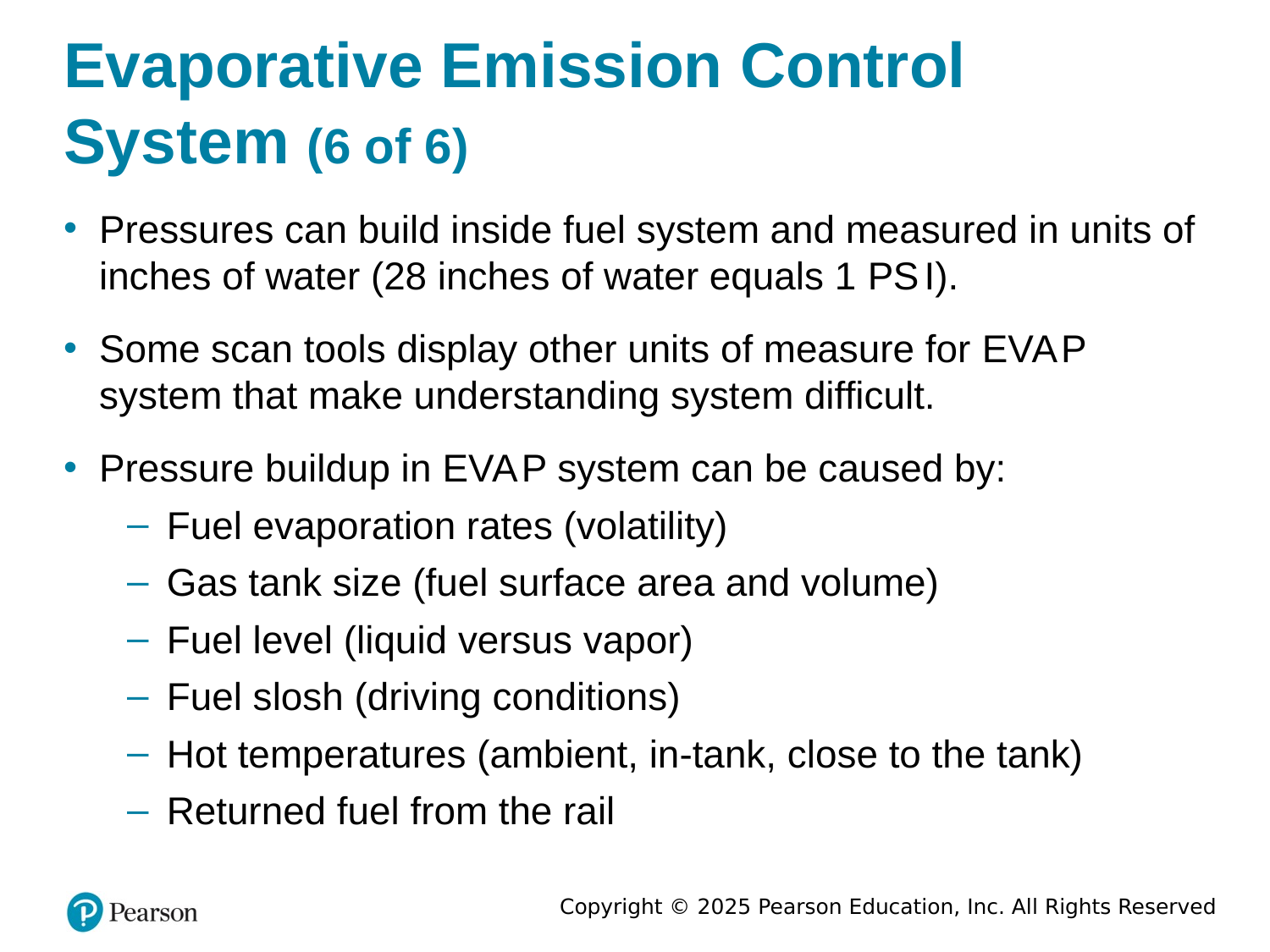

# Evaporative Emission Control System (6 of 6)
Pressures can build inside fuel system and measured in units of inches of water (28 inches of water equals 1 P S I).
Some scan tools display other units of measure for E V A P system that make understanding system difficult.
Pressure buildup in E V A P system can be caused by:
Fuel evaporation rates (volatility)
Gas tank size (fuel surface area and volume)
Fuel level (liquid versus vapor)
Fuel slosh (driving conditions)
Hot temperatures (ambient, in-tank, close to the tank)
Returned fuel from the rail